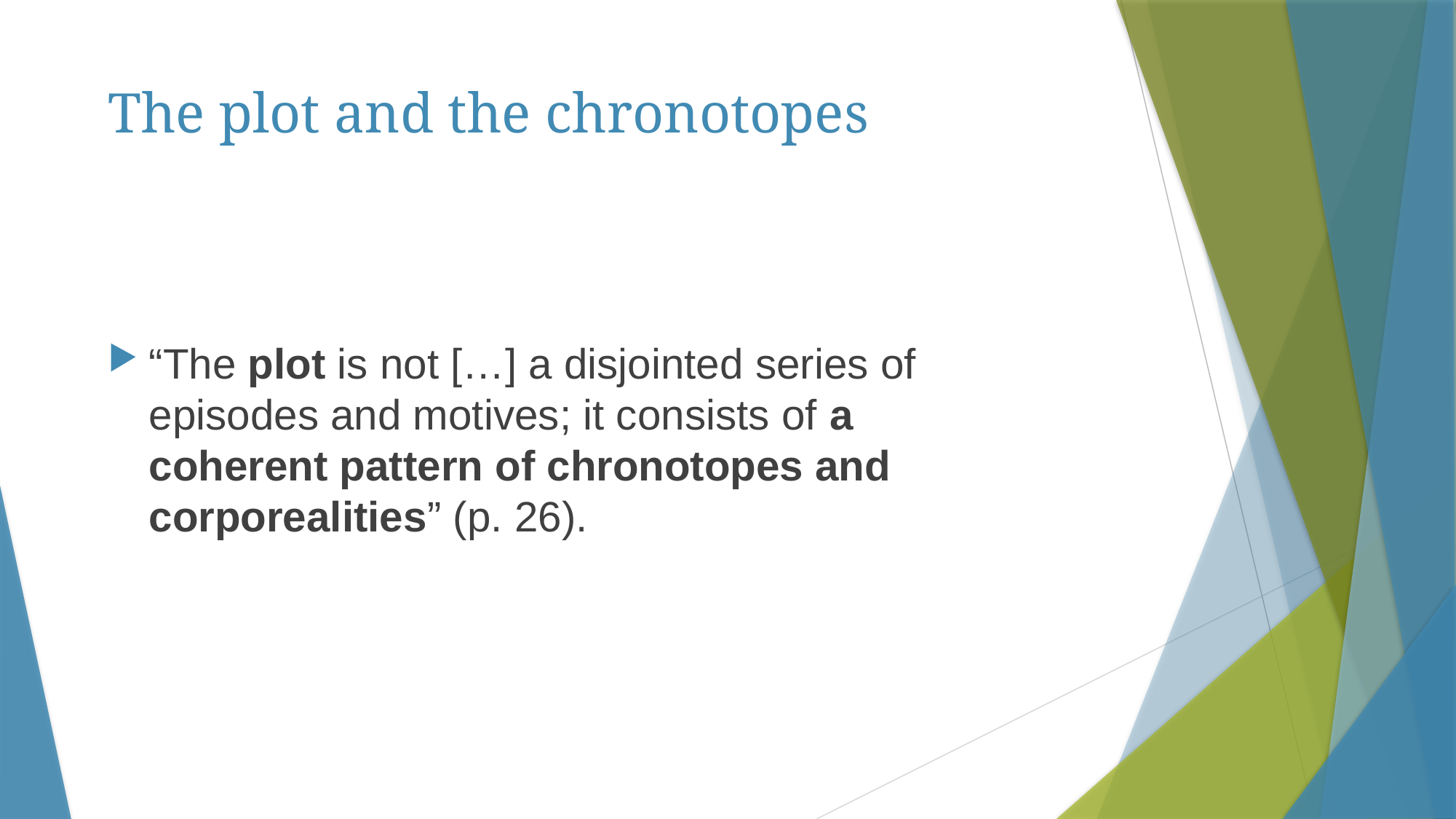

# The plot and the chronotopes
“The plot is not […] a disjointed series of episodes and motives; it consists of a coherent pattern of chronotopes and corporealities” (p. 26).